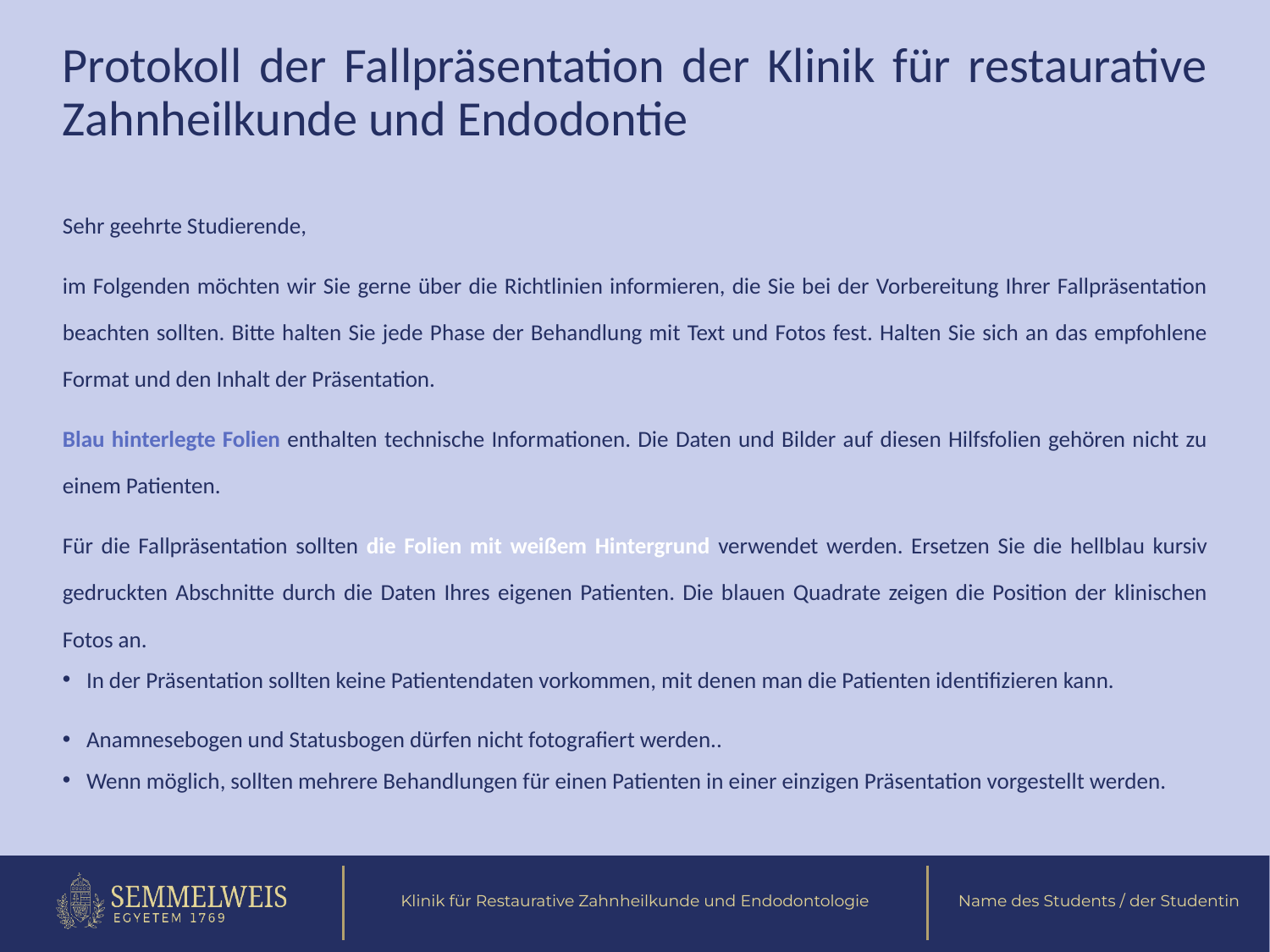

# Protokoll der Fallpräsentation der Klinik für restaurative Zahnheilkunde und Endodontie
Sehr geehrte Studierende,
im Folgenden möchten wir Sie gerne über die Richtlinien informieren, die Sie bei der Vorbereitung Ihrer Fallpräsentation beachten sollten. Bitte halten Sie jede Phase der Behandlung mit Text und Fotos fest. Halten Sie sich an das empfohlene Format und den Inhalt der Präsentation.
Blau hinterlegte Folien enthalten technische Informationen. Die Daten und Bilder auf diesen Hilfsfolien gehören nicht zu einem Patienten.
Für die Fallpräsentation sollten die Folien mit weißem Hintergrund verwendet werden. Ersetzen Sie die hellblau kursiv gedruckten Abschnitte durch die Daten Ihres eigenen Patienten. Die blauen Quadrate zeigen die Position der klinischen Fotos an.
In der Präsentation sollten keine Patientendaten vorkommen, mit denen man die Patienten identifizieren kann.
Anamnesebogen und Statusbogen dürfen nicht fotografiert werden..
Wenn möglich, sollten mehrere Behandlungen für einen Patienten in einer einzigen Präsentation vorgestellt werden.